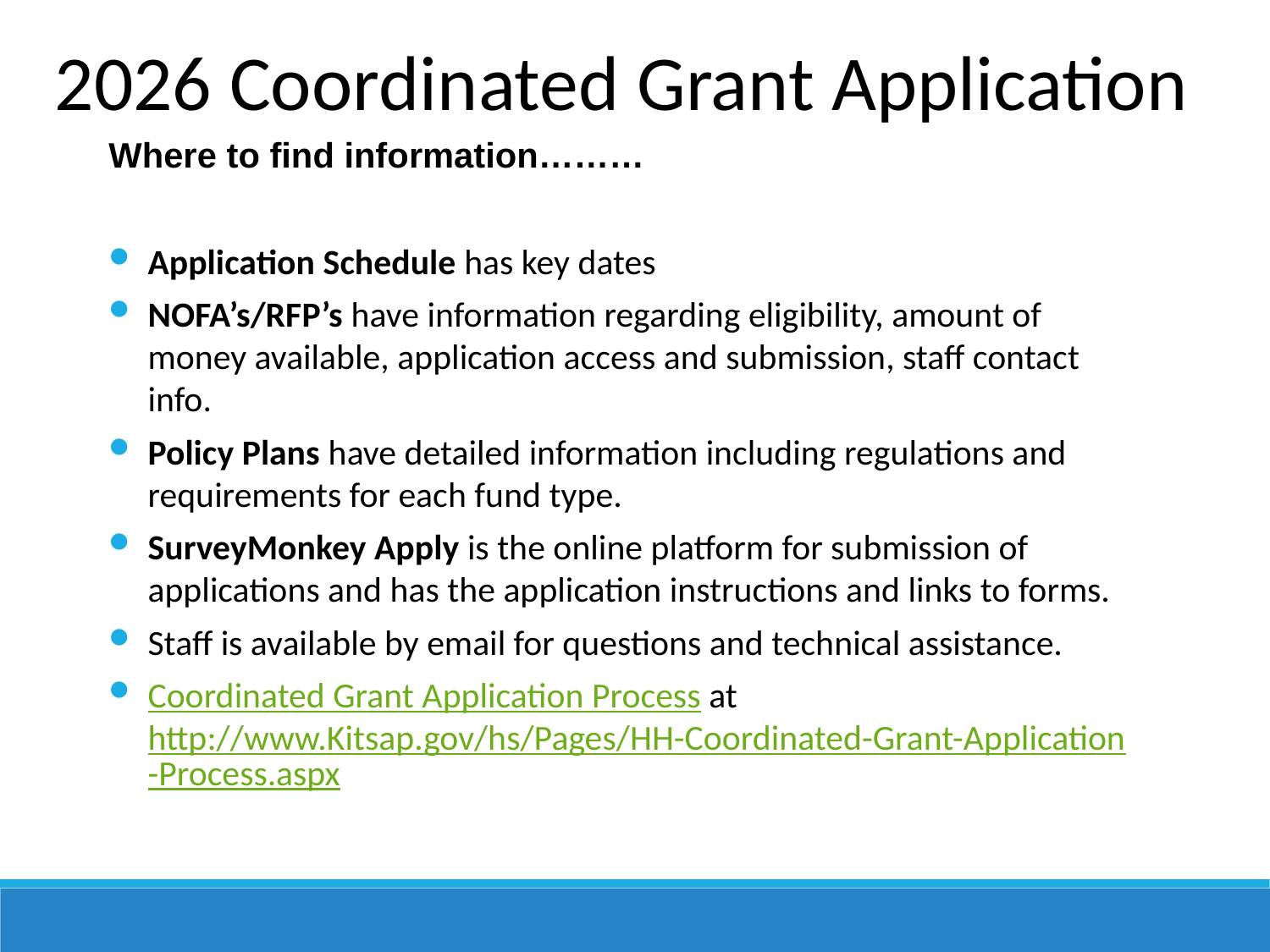

2026 Coordinated Grant Application
Where to find information………

Application Schedule has key dates
NOFA’s/RFP’s have information regarding eligibility, amount of money available, application access and submission, staff contact info.
Policy Plans have detailed information including regulations and requirements for each fund type.
SurveyMonkey Apply is the online platform for submission of applications and has the application instructions and links to forms.
Staff is available by email for questions and technical assistance.
Coordinated Grant Application Process at http://www.Kitsap.gov/hs/Pages/HH-Coordinated-Grant-Application-Process.aspx